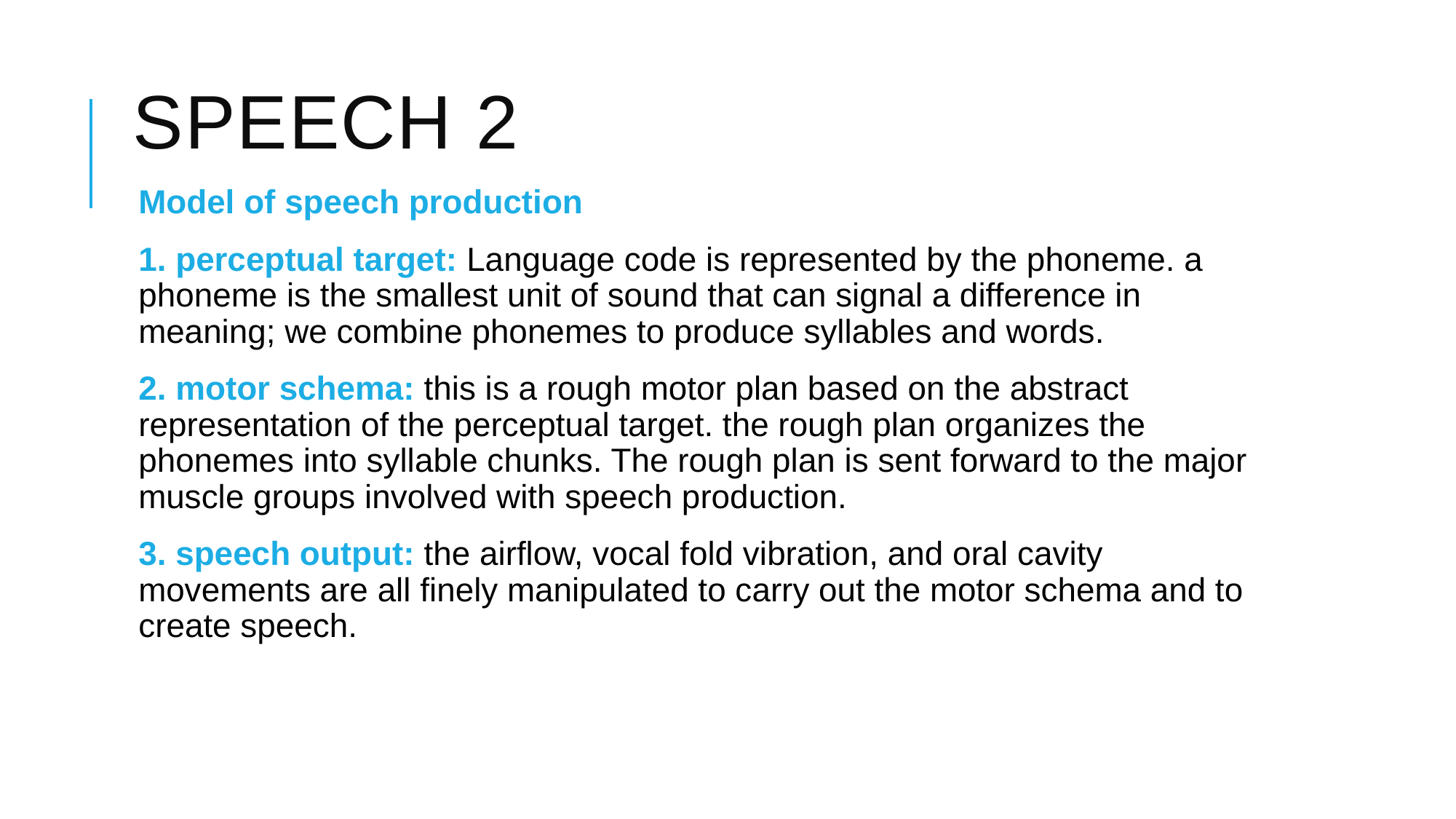

# Speech 2
Model of speech production
1. perceptual target: Language code is represented by the phoneme. a phoneme is the smallest unit of sound that can signal a difference in meaning; we combine phonemes to produce syllables and words.
2. motor schema: this is a rough motor plan based on the abstract representation of the perceptual target. the rough plan organizes the phonemes into syllable chunks. The rough plan is sent forward to the major muscle groups involved with speech production.
3. speech output: the airflow, vocal fold vibration, and oral cavity movements are all finely manipulated to carry out the motor schema and to create speech.